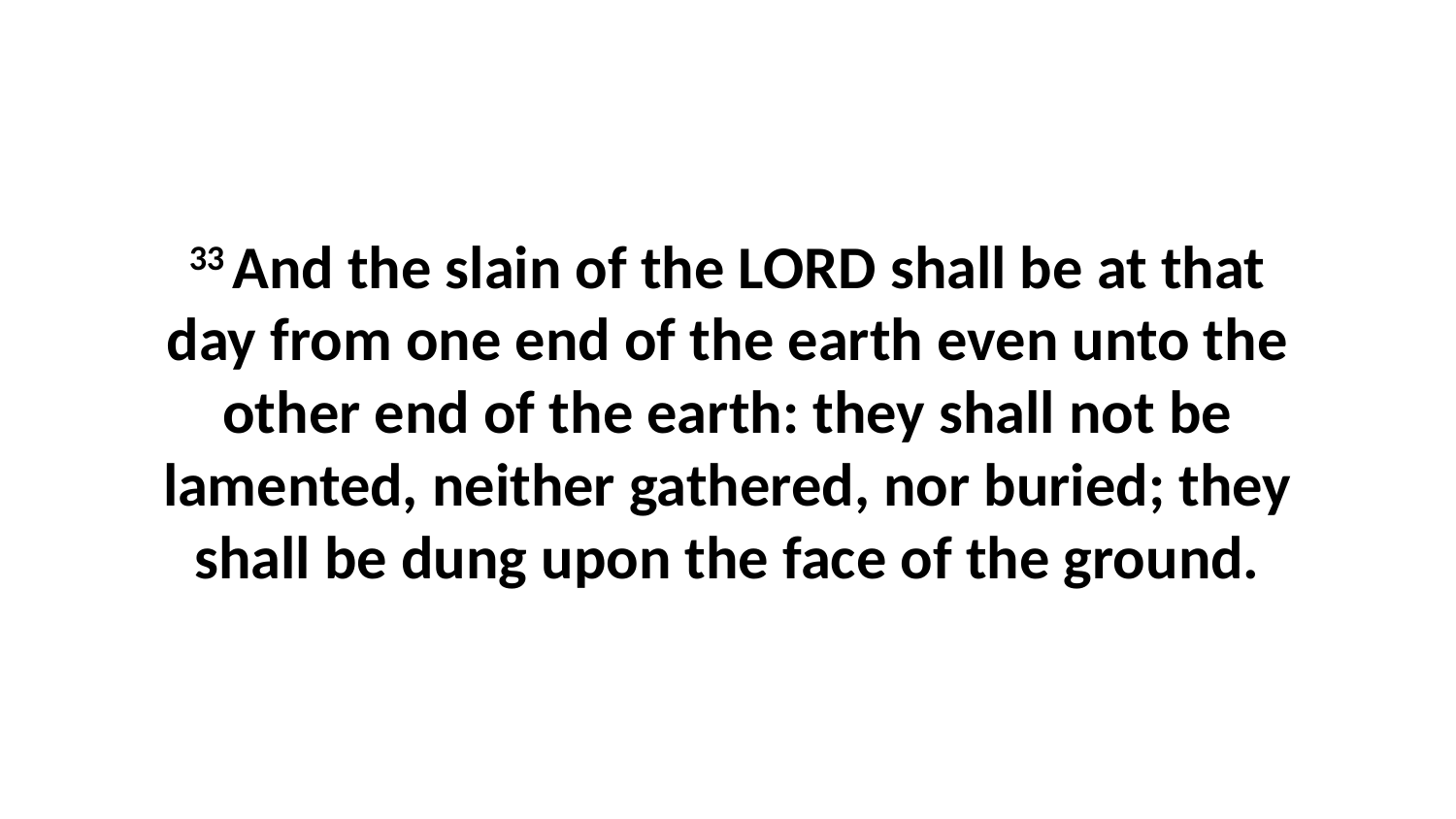

33 And the slain of the LORD shall be at that day from one end of the earth even unto the other end of the earth: they shall not be lamented, neither gathered, nor buried; they shall be dung upon the face of the ground.